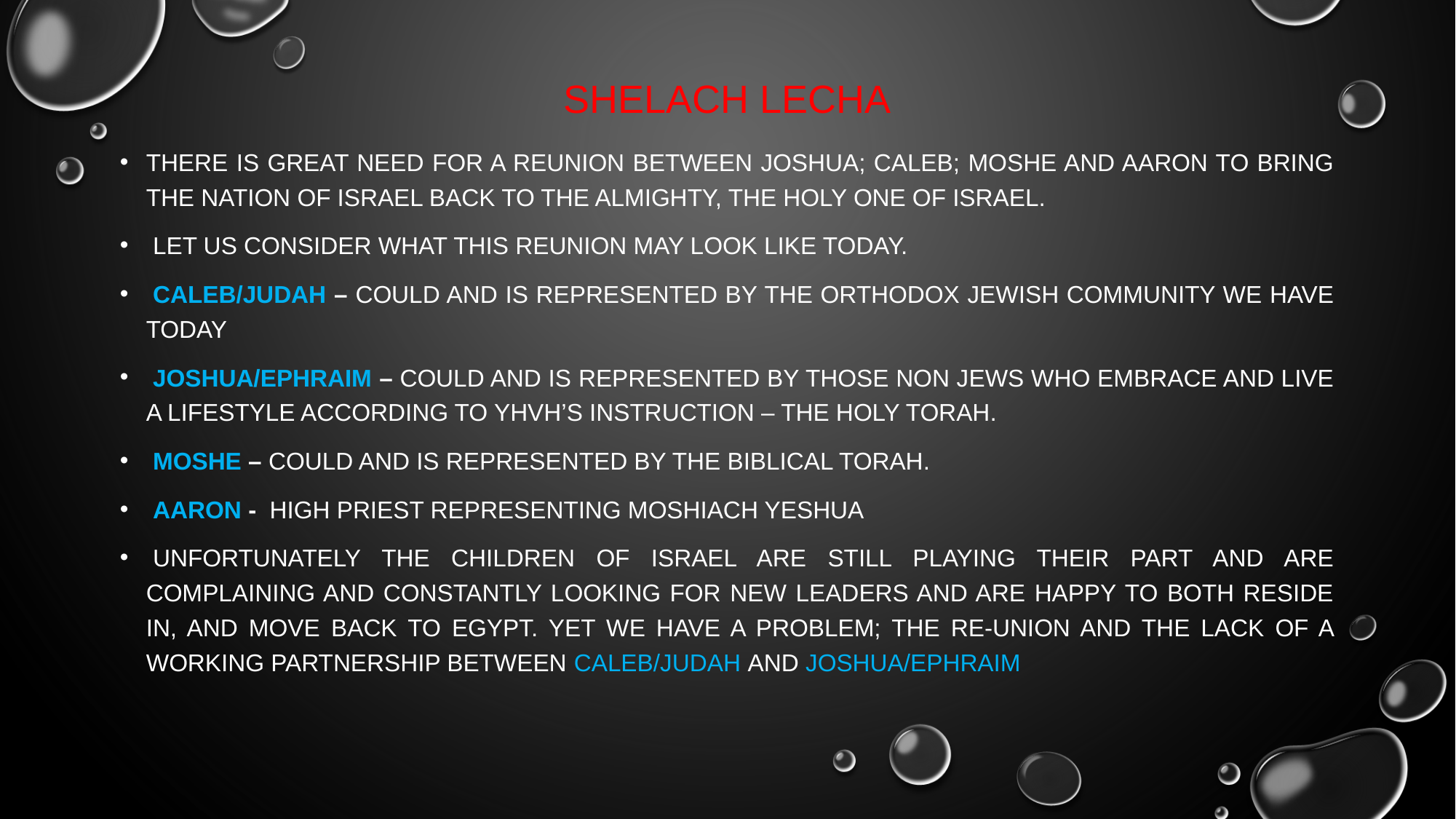

# Shelach lecha
There is great need for a reunion between Joshua; Caleb; Moshe and Aaron to bring the nation of Israel back to the Almighty, the Holy One of Israel.
 Let us consider what this reunion may look like today.
 CALEB/JUDAH – Could and is represented by the orthodox Jewish community we have today
 JOSHUA/EPHRAIM – Could and is represented by those non Jews who embrace and live a lifestyle according to yhvh’s instruction – the Holy Torah.
 MOSHE – Could and is represented by the Biblical Torah.
 AARON -  high priest representing Moshiach Yeshua
 Unfortunately the children of Israel are still playing their part and are complaining and constantly looking for new leaders and are happy to both reside in, and move back to Egypt. Yet we have a problem; the re-union and the lack of a working partnership between Caleb/Judah and Joshua/Ephraim